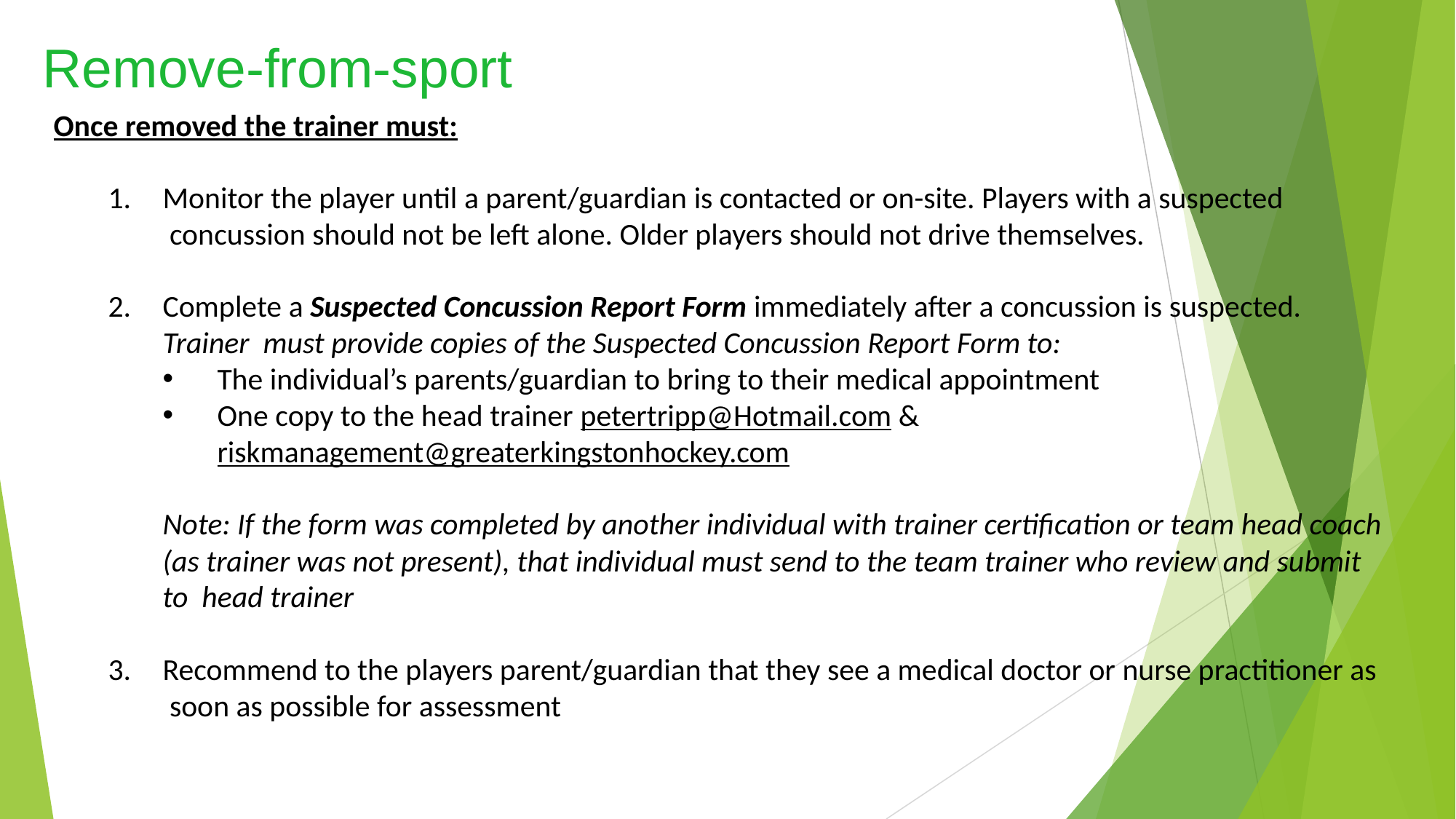

# Remove-from-sport
Once removed the trainer must:

Monitor the player until a parent/guardian is contacted or on-site. Players with a suspected  concussion should not be left alone. Older players should not drive themselves.

Complete a Suspected Concussion Report Form immediately after a concussion is suspected. Trainer  must provide copies of the Suspected Concussion Report Form to:
The individual’s parents/guardian to bring to their medical appointment
One copy to the head trainer petertripp@Hotmail.com & riskmanagement@greaterkingstonhockey.com

Note: If the form was completed by another individual with trainer certification or team head coach  (as trainer was not present), that individual must send to the team trainer who review and submit to  head trainer

Recommend to the players parent/guardian that they see a medical doctor or nurse practitioner as  soon as possible for assessment